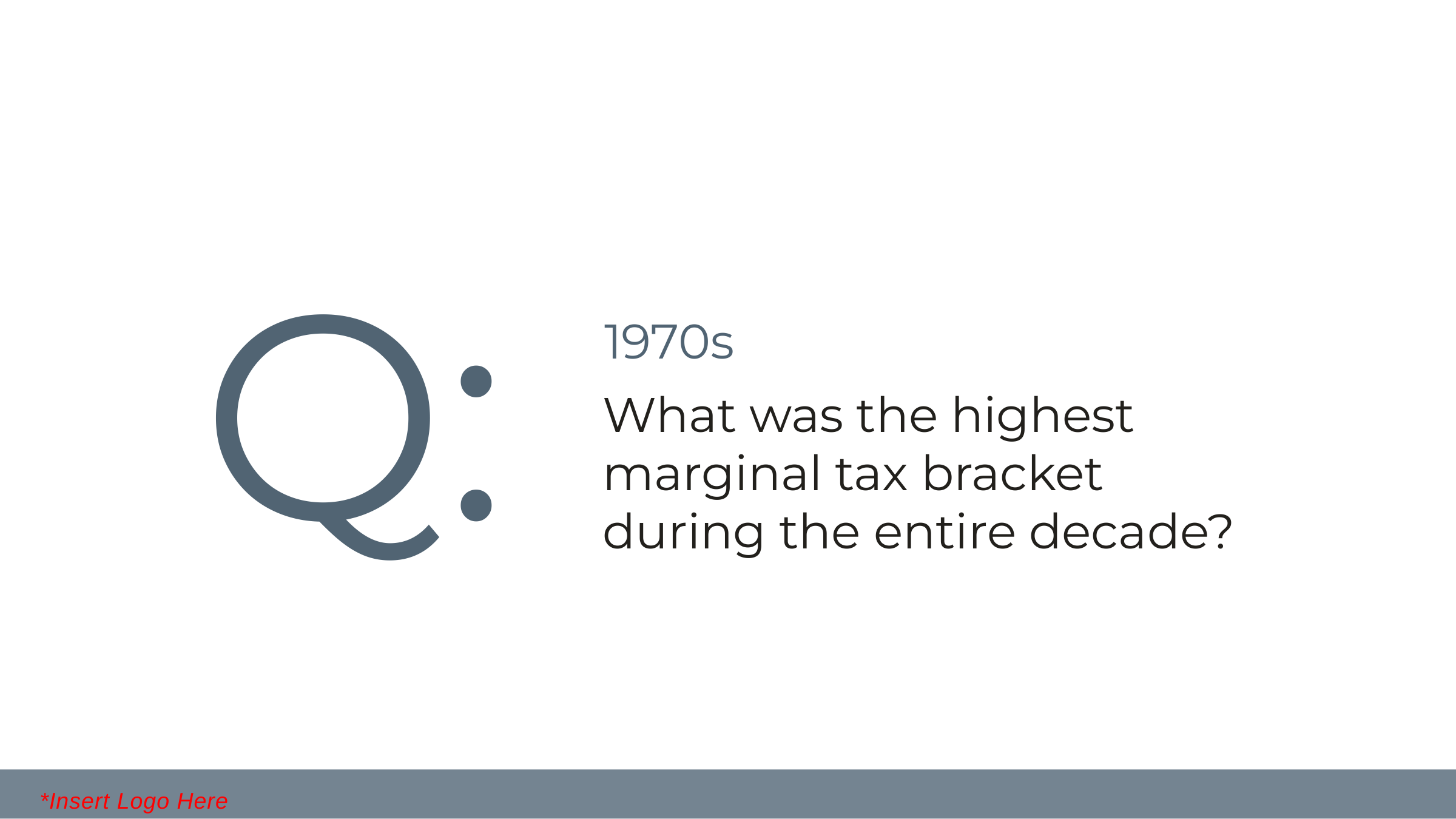

Q:
1970s
What was the highest marginal tax bracket during the entire decade?
*Insert Logo Here